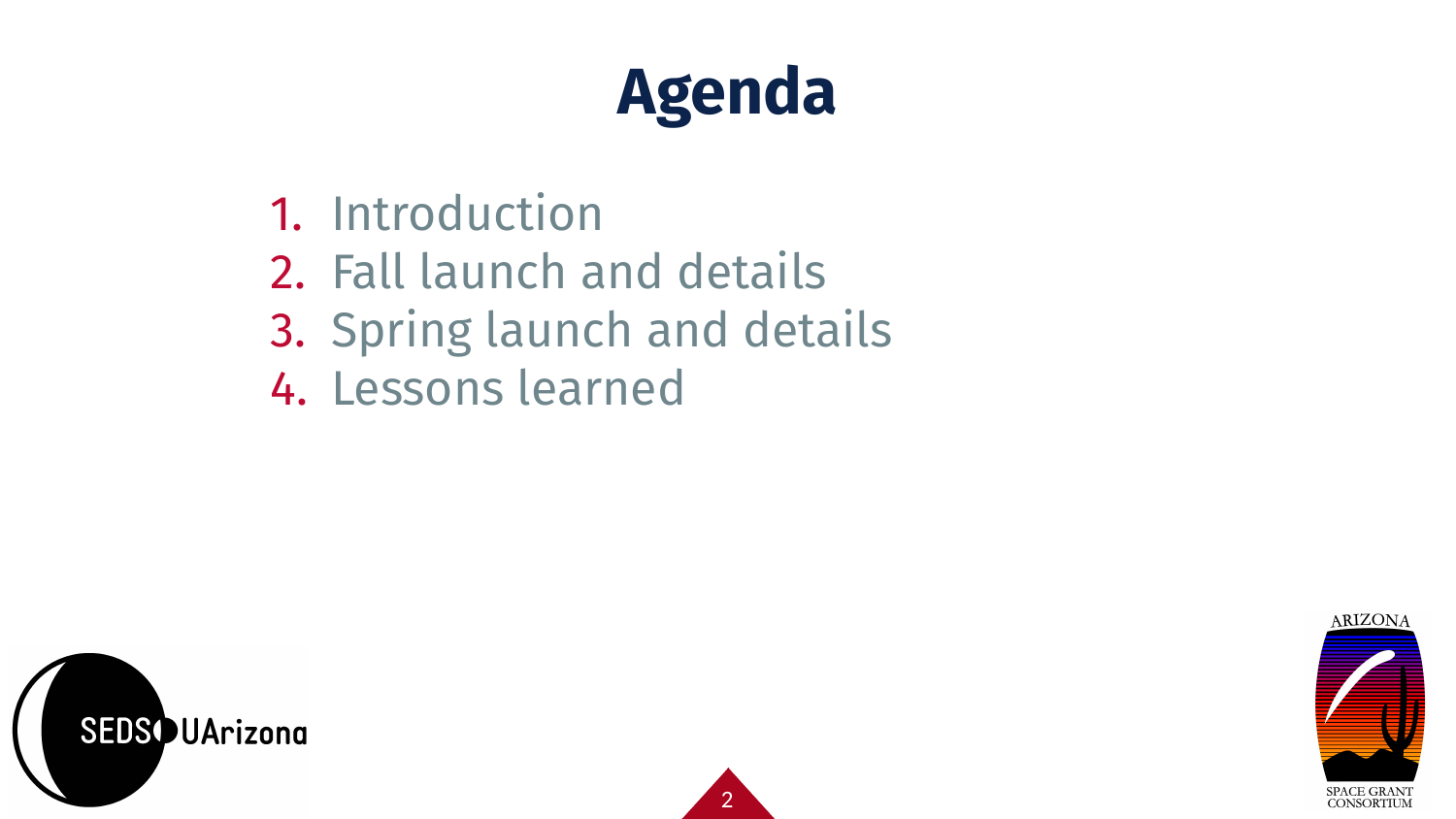

# Agenda
Introduction
Fall launch and details
Spring launch and details
Lessons learned
2